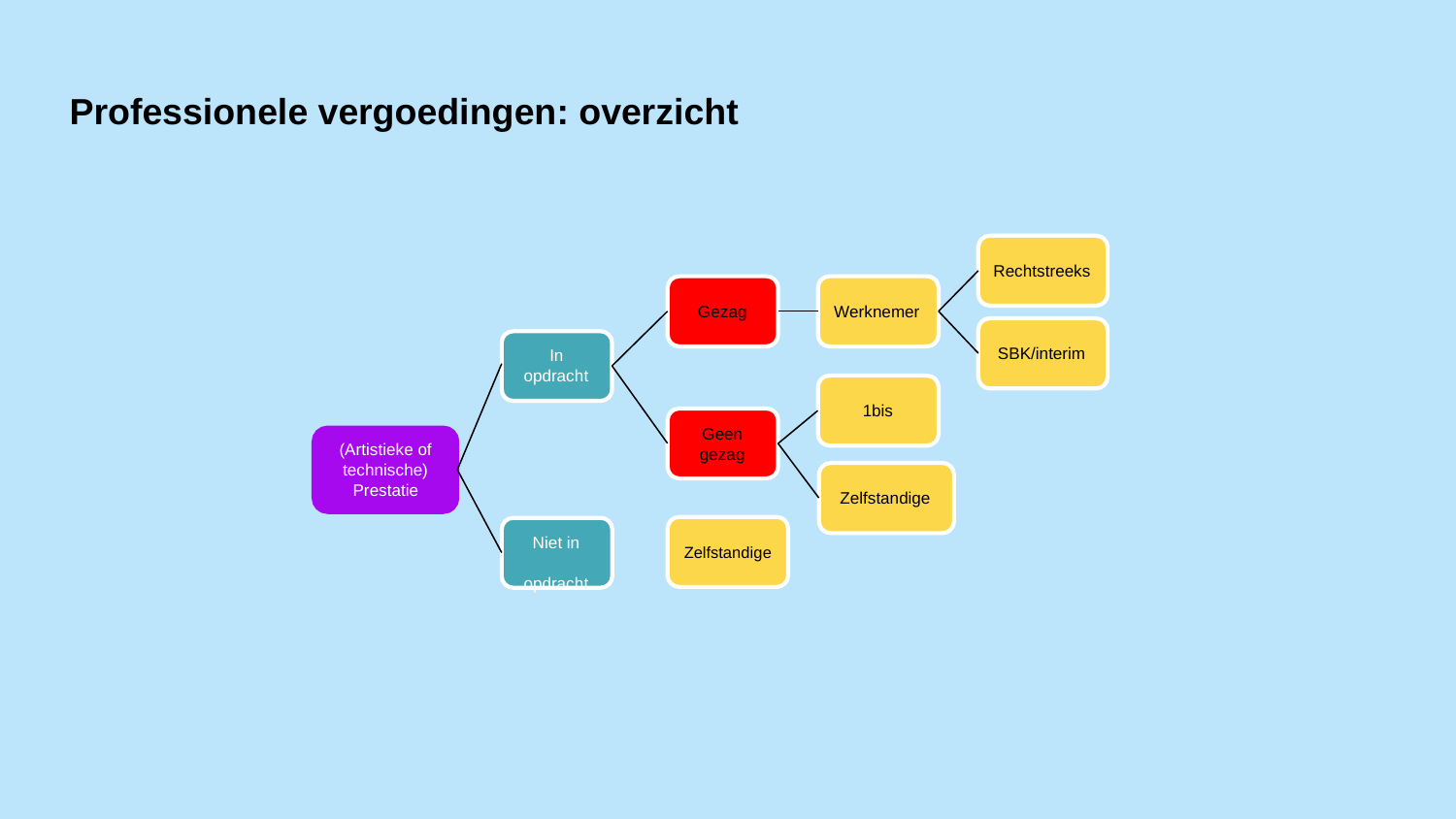

# Professionele vergoedingen: overzicht

Rechtstreeks

Gezag
Werknemer

SBK/interim
In opdracht
1bis

Geen
gezag

(Artistieke of technische) Prestatie

Zelfstandige

Niet in		 opdracht
Zelfstandige